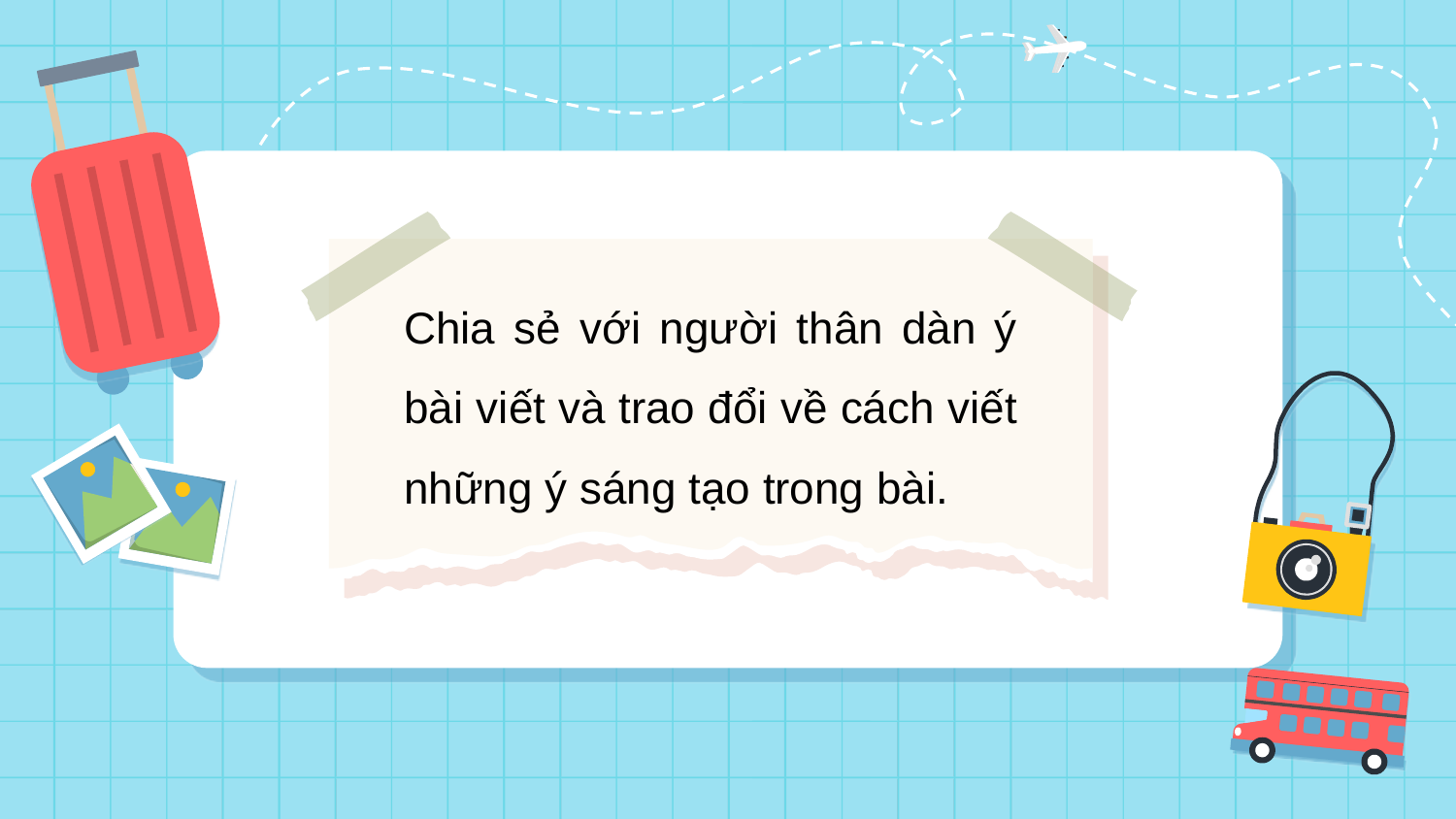

Chia sẻ với người thân dàn ý bài viết và trao đổi về cách viết những ý sáng tạo trong bài.